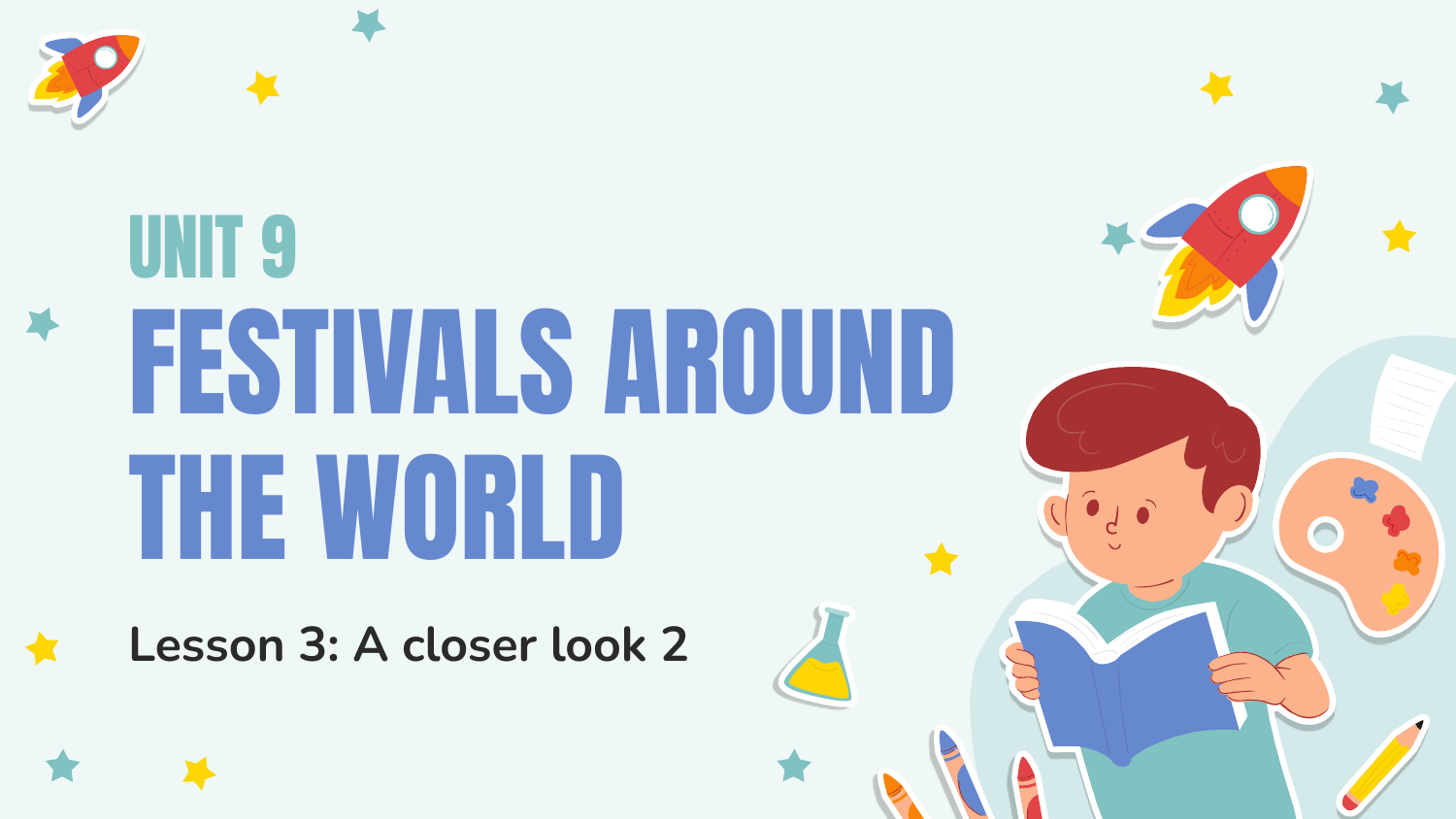

# UNIT 9 FESTIVALS AROUND THE WORLD

Lesson 3: A closer look 2